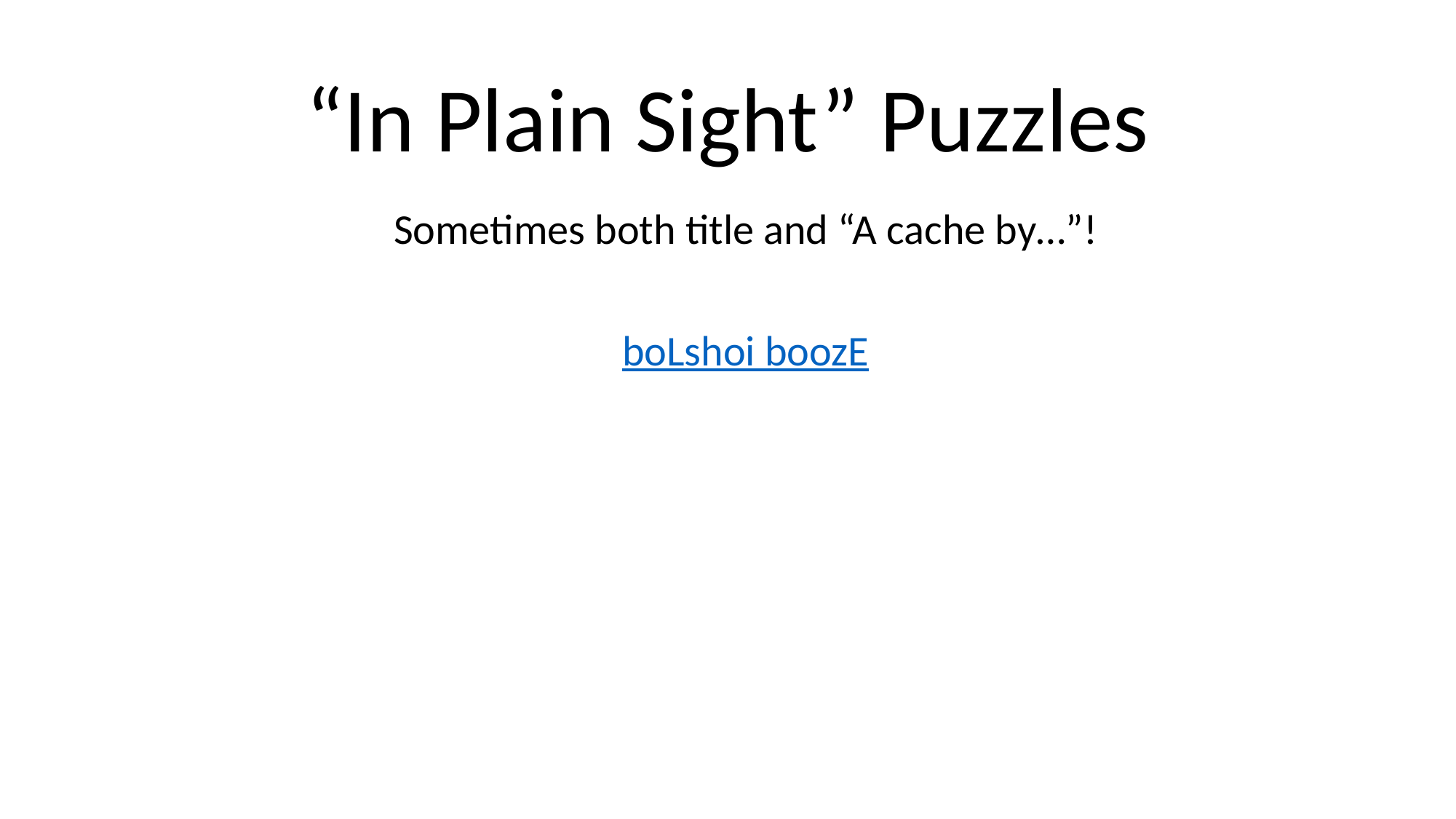

# “In Plain Sight” Puzzles
Sometimes both title and “A cache by…”!

boLshoi boozE